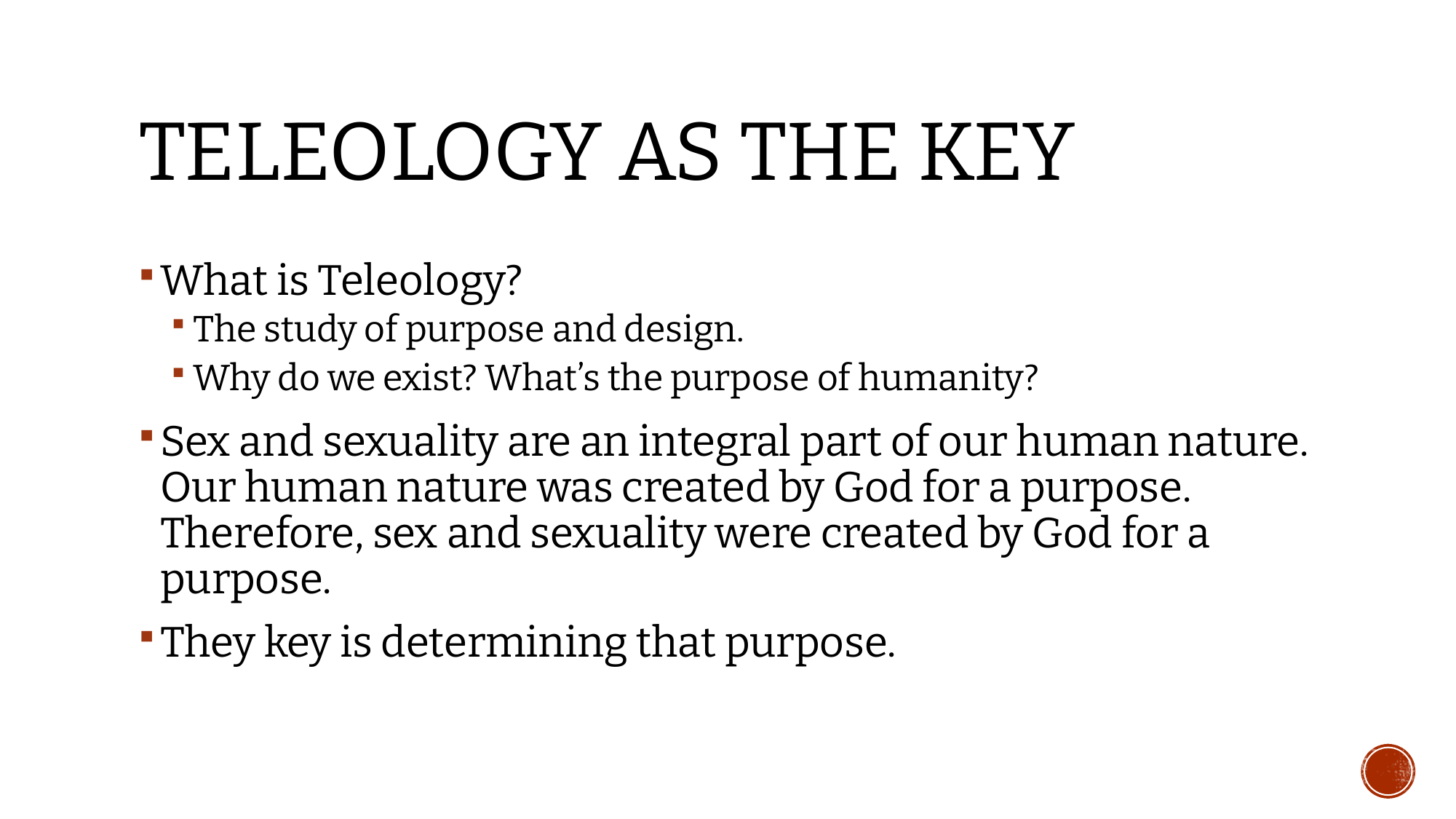

# Teleology as the Key
What is Teleology?
The study of purpose and design.
Why do we exist? What’s the purpose of humanity?
Sex and sexuality are an integral part of our human nature. Our human nature was created by God for a purpose. Therefore, sex and sexuality were created by God for a purpose.
They key is determining that purpose.